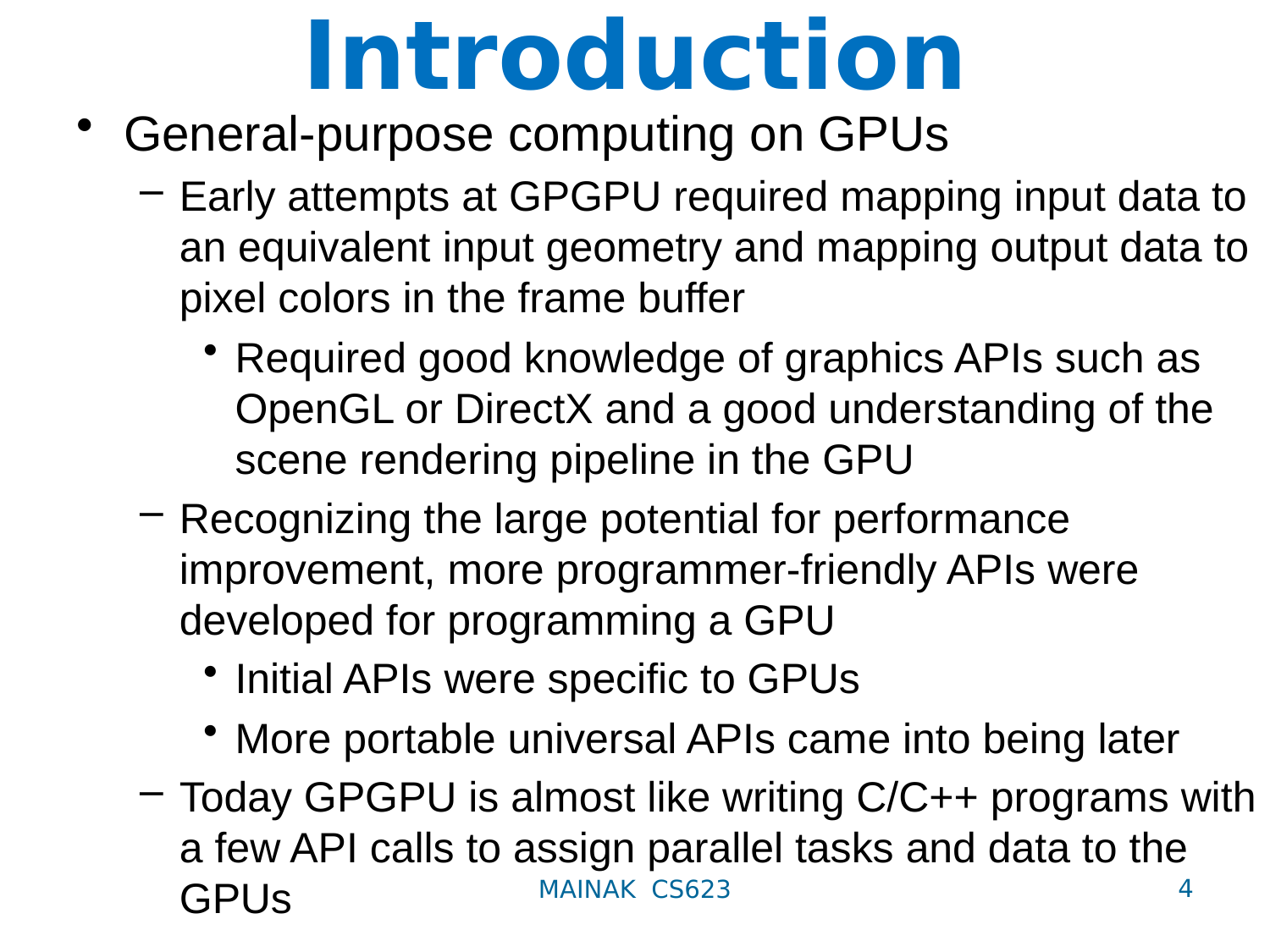

# Introduction
General-purpose computing on GPUs
Early attempts at GPGPU required mapping input data to an equivalent input geometry and mapping output data to pixel colors in the frame buffer
Required good knowledge of graphics APIs such as OpenGL or DirectX and a good understanding of the scene rendering pipeline in the GPU
Recognizing the large potential for performance improvement, more programmer-friendly APIs were developed for programming a GPU
Initial APIs were specific to GPUs
More portable universal APIs came into being later
Today GPGPU is almost like writing C/C++ programs with a few API calls to assign parallel tasks and data to the GPUs
4
MAINAK  CS623